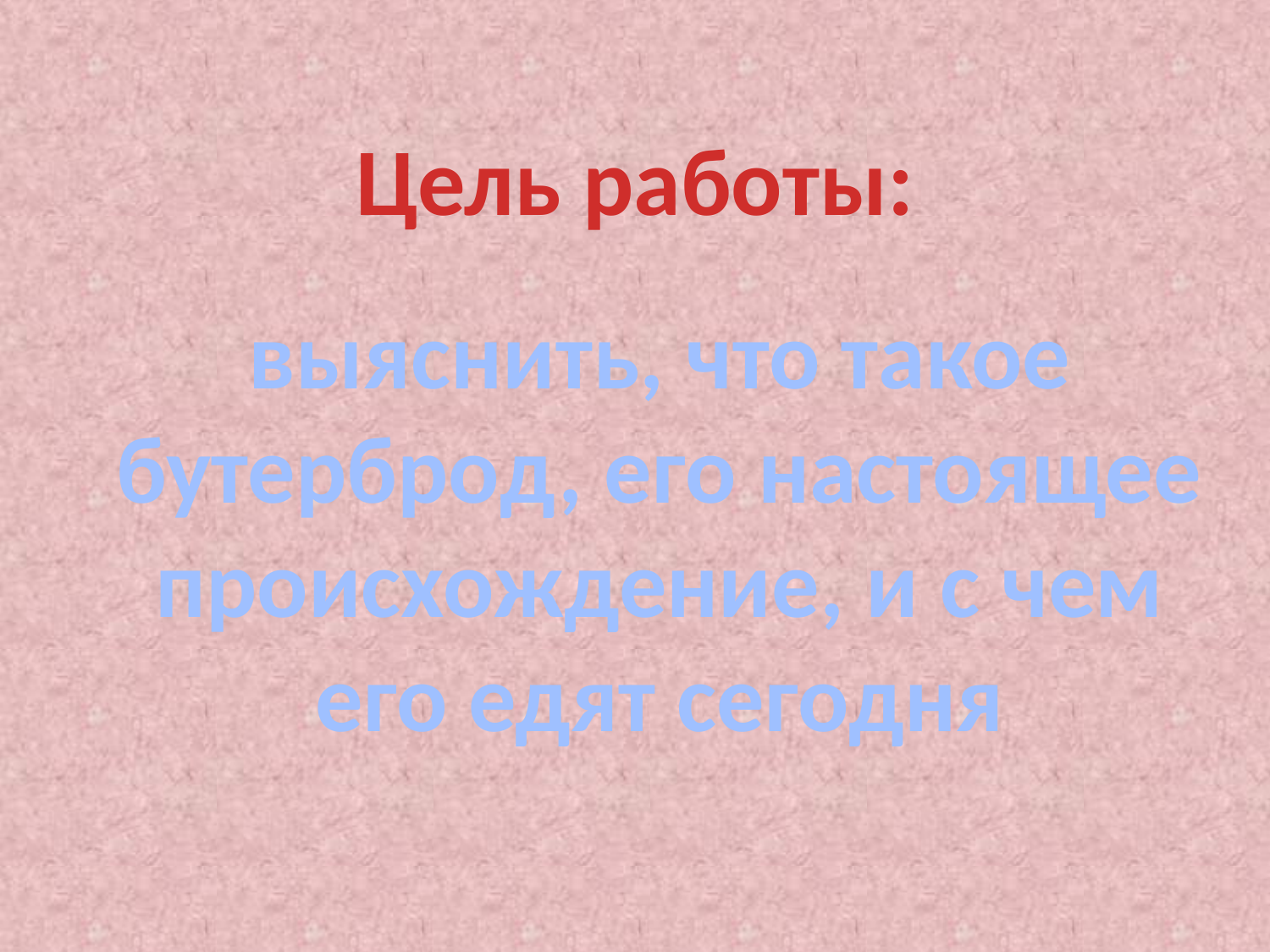

Цель работы:

выяснить, что такое бутерброд, его настоящее происхождение, и с чем его едят сегодня